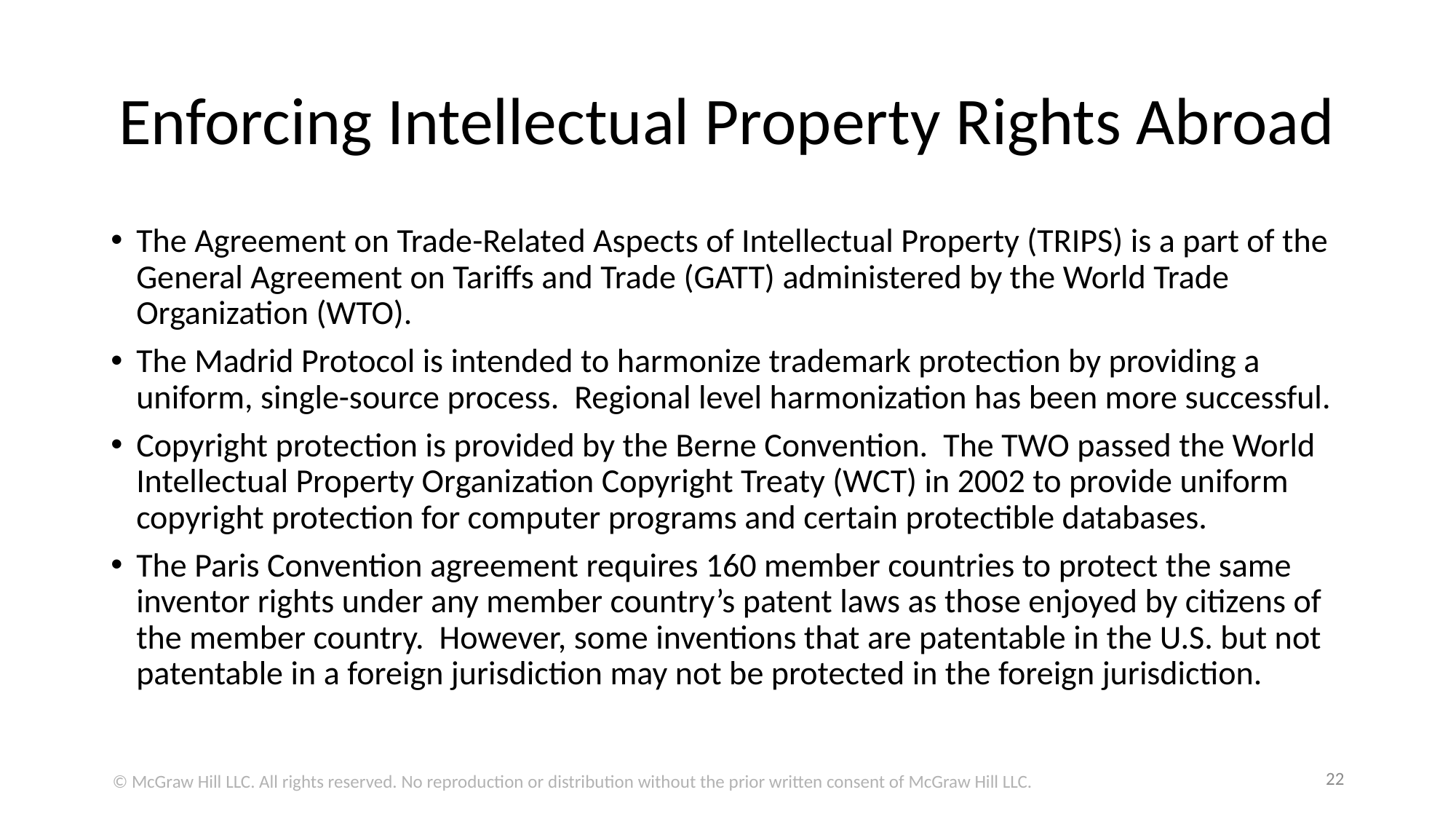

# Enforcing Intellectual Property Rights Abroad
The Agreement on Trade-Related Aspects of Intellectual Property (TRIPS) is a part of the General Agreement on Tariffs and Trade (GATT) administered by the World Trade Organization (WTO).
The Madrid Protocol is intended to harmonize trademark protection by providing a uniform, single-source process.  Regional level harmonization has been more successful.
Copyright protection is provided by the Berne Convention.  The TWO passed the World Intellectual Property Organization Copyright Treaty (WCT) in 2002 to provide uniform copyright protection for computer programs and certain protectible databases.
The Paris Convention agreement requires 160 member countries to protect the same inventor rights under any member country’s patent laws as those enjoyed by citizens of the member country.  However, some inventions that are patentable in the U.S. but not patentable in a foreign jurisdiction may not be protected in the foreign jurisdiction.
22
© McGraw Hill LLC. All rights reserved. No reproduction or distribution without the prior written consent of McGraw Hill LLC.